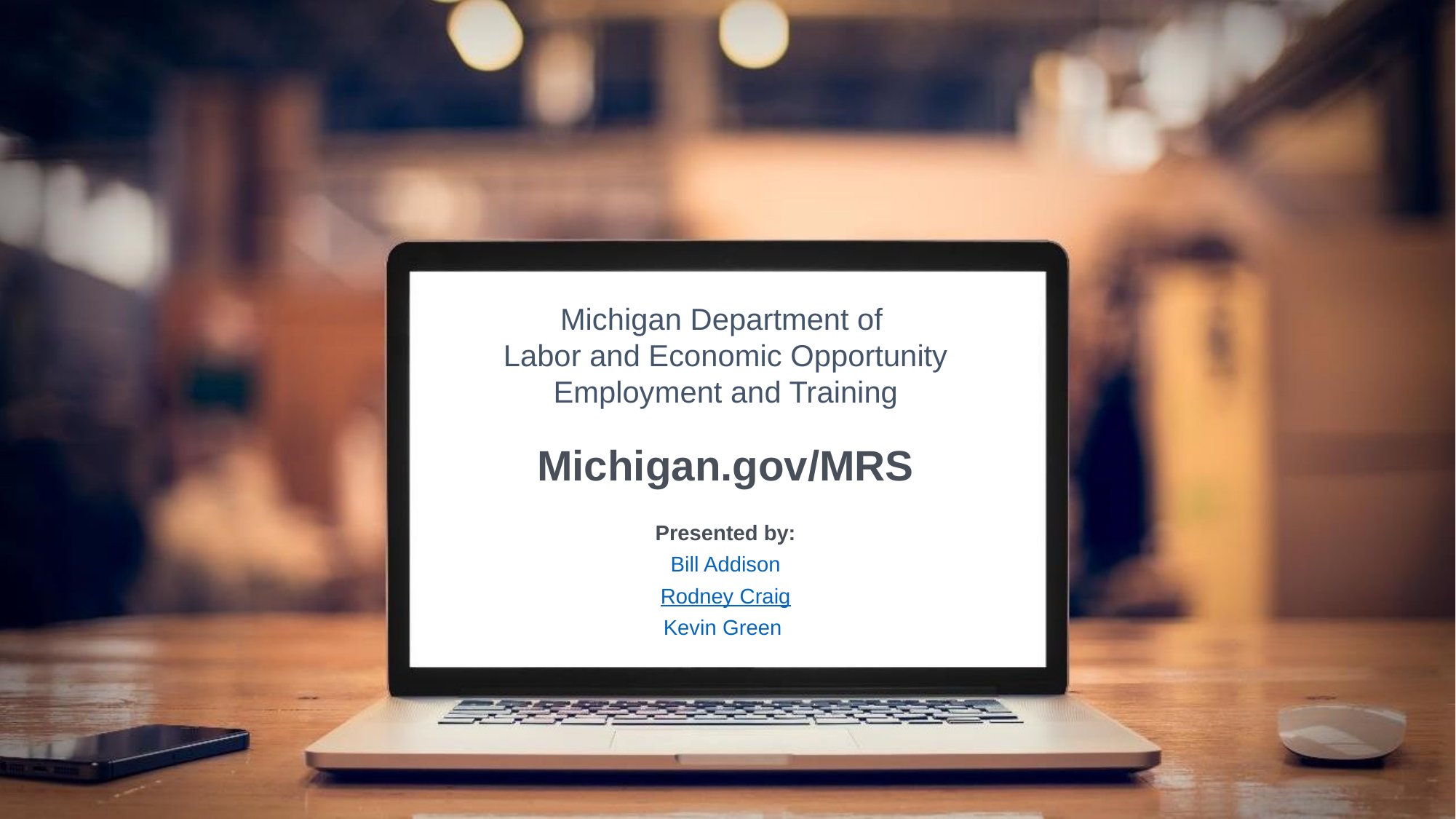

Michigan Department of
Labor and Economic Opportunity Employment and Training

Michigan.gov/MRS

Presented by:
Bill Addison
Rodney Craig
Kevin Green